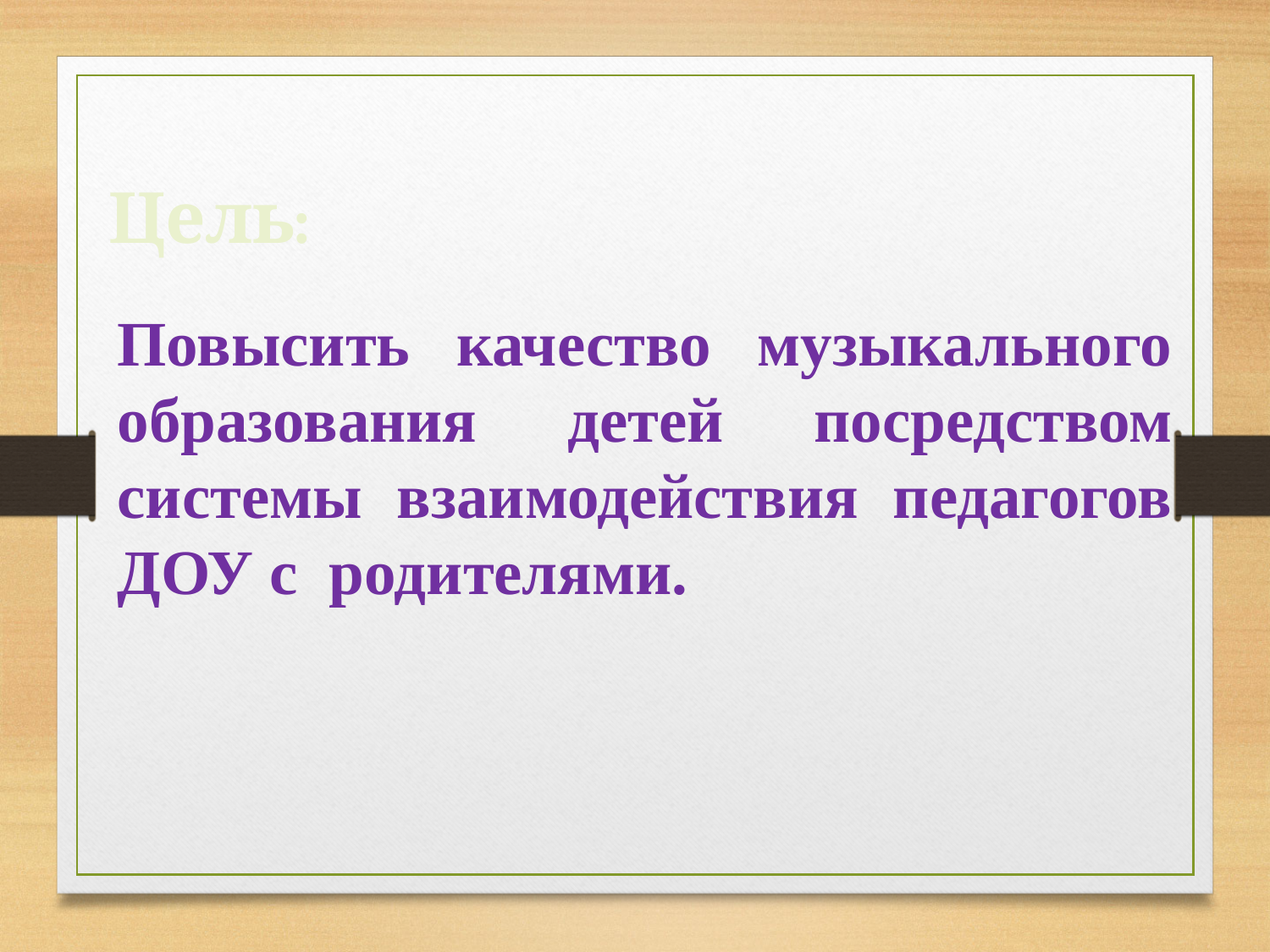

Цель:
Повысить качество музыкального образования детей посредством системы взаимодействия педагогов ДОУ с  родителями.